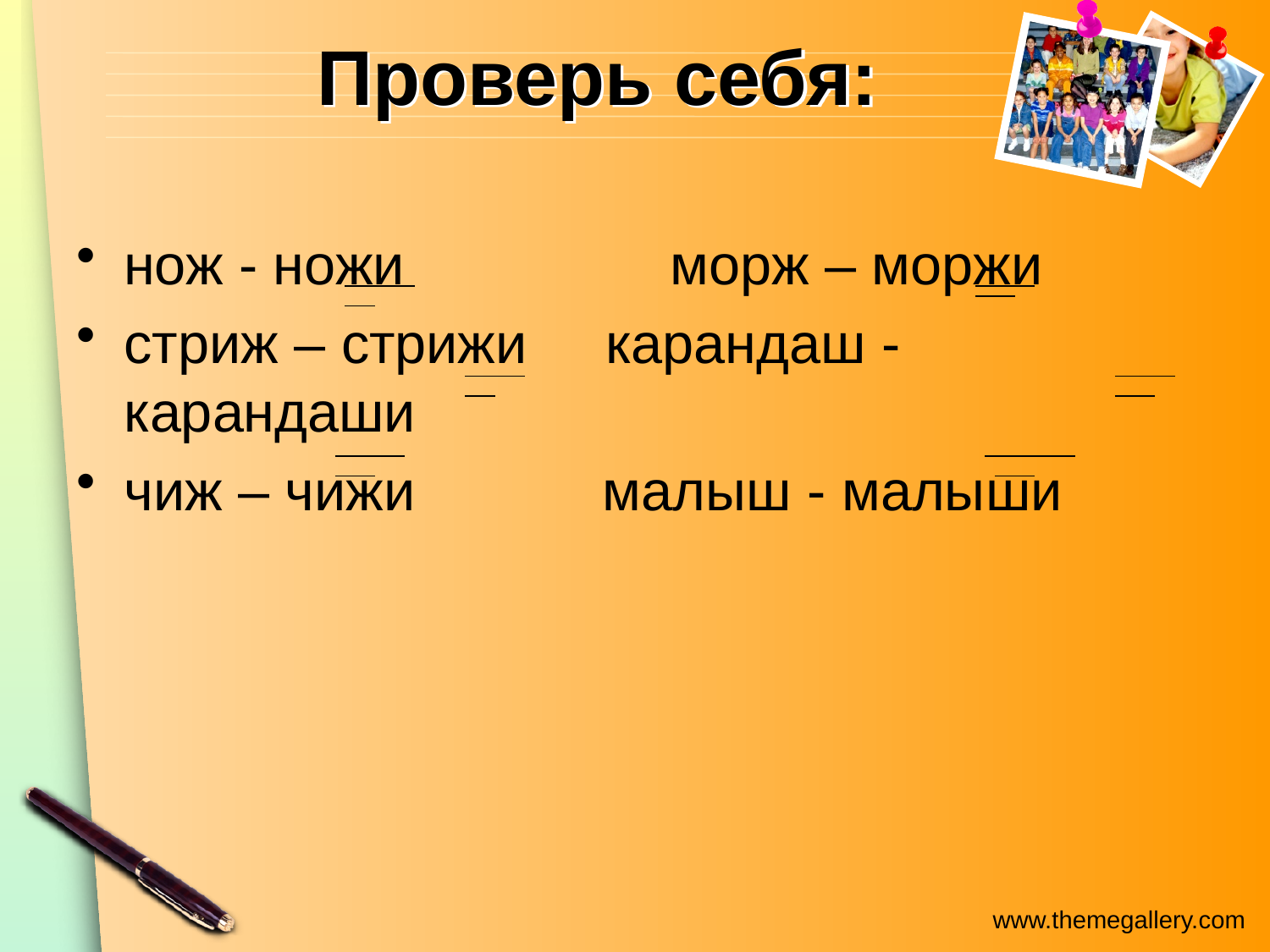

# Проверь себя:
нож - ножи                 морж – моржи
стриж – стрижи     карандаш -карандаши
чиж – чижи            малыш - малыши